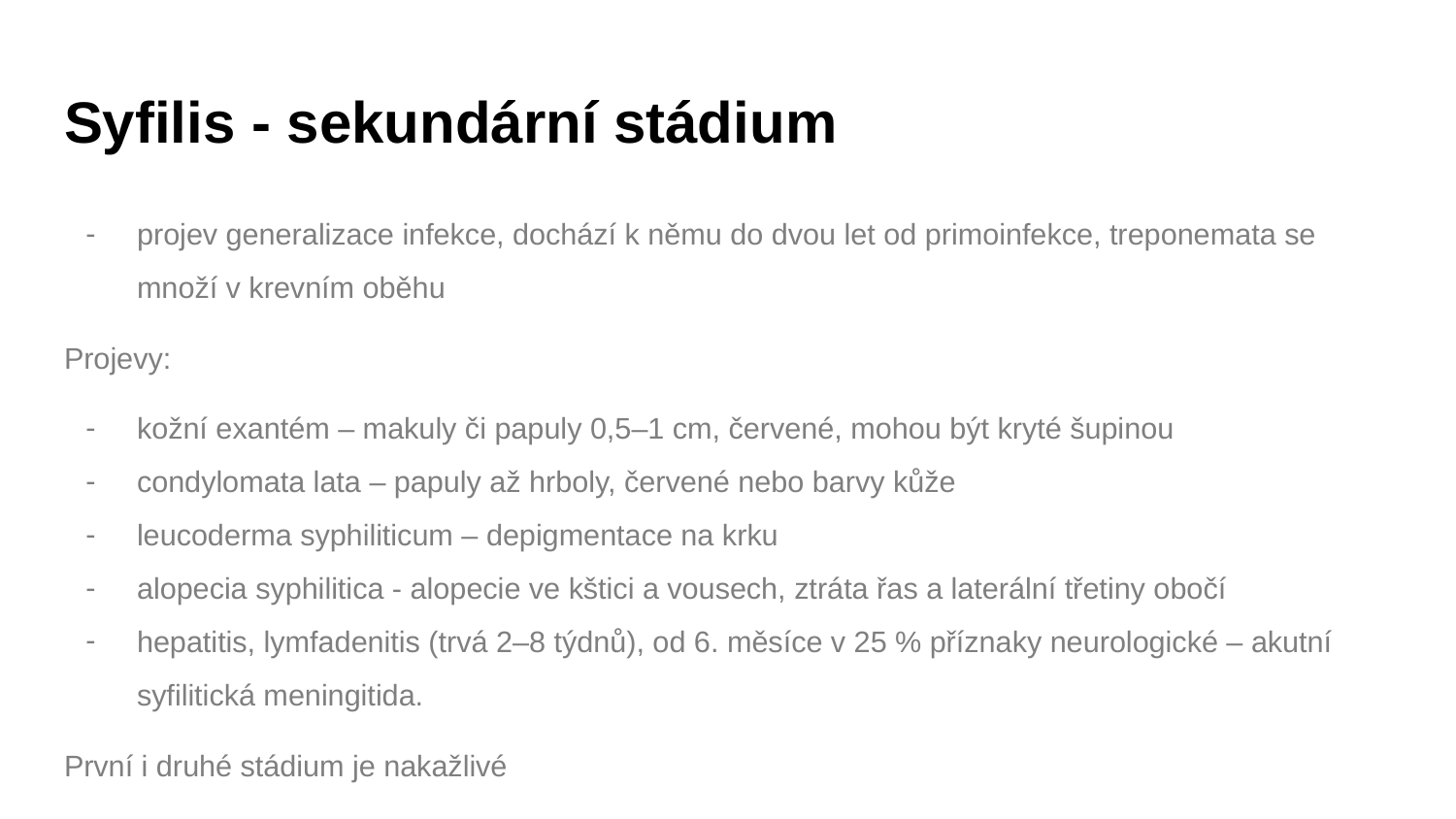

# Syfilis - sekundární stádium
projev generalizace infekce, dochází k němu do dvou let od primoinfekce, treponemata se množí v krevním oběhu
Projevy:
kožní exantém – makuly či papuly 0,5–1 cm, červené, mohou být kryté šupinou
condylomata lata – papuly až hrboly, červené nebo barvy kůže
leucoderma syphiliticum – depigmentace na krku
alopecia syphilitica - alopecie ve kštici a vousech, ztráta řas a laterální třetiny obočí
hepatitis, lymfadenitis (trvá 2–8 týdnů), od 6. měsíce v 25 % příznaky neurologické – akutní syfilitická meningitida.
První i druhé stádium je nakažlivé